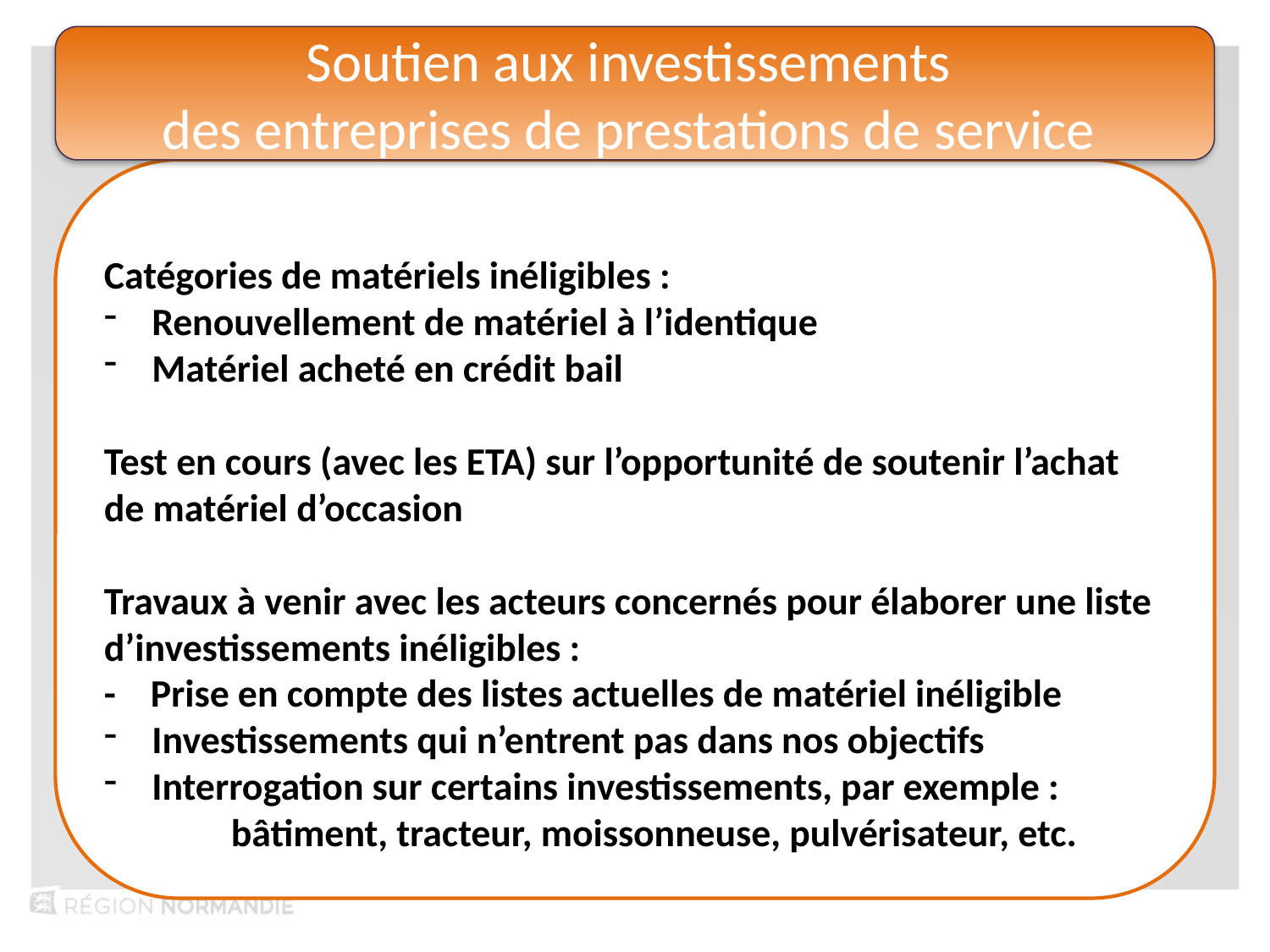

Soutien aux investissements
des entreprises de prestations de service

Catégories de matériels inéligibles :
Renouvellement de matériel à l’identique
Matériel acheté en crédit bail

Test en cours (avec les ETA) sur l’opportunité de soutenir l’achat de matériel d’occasion

Travaux à venir avec les acteurs concernés pour élaborer une liste  d’investissements inéligibles :
-    Prise en compte des listes actuelles de matériel inéligible
Investissements qui n’entrent pas dans nos objectifs
Interrogation sur certains investissements, par exemple :
	bâtiment, tracteur, moissonneuse, pulvérisateur, etc.